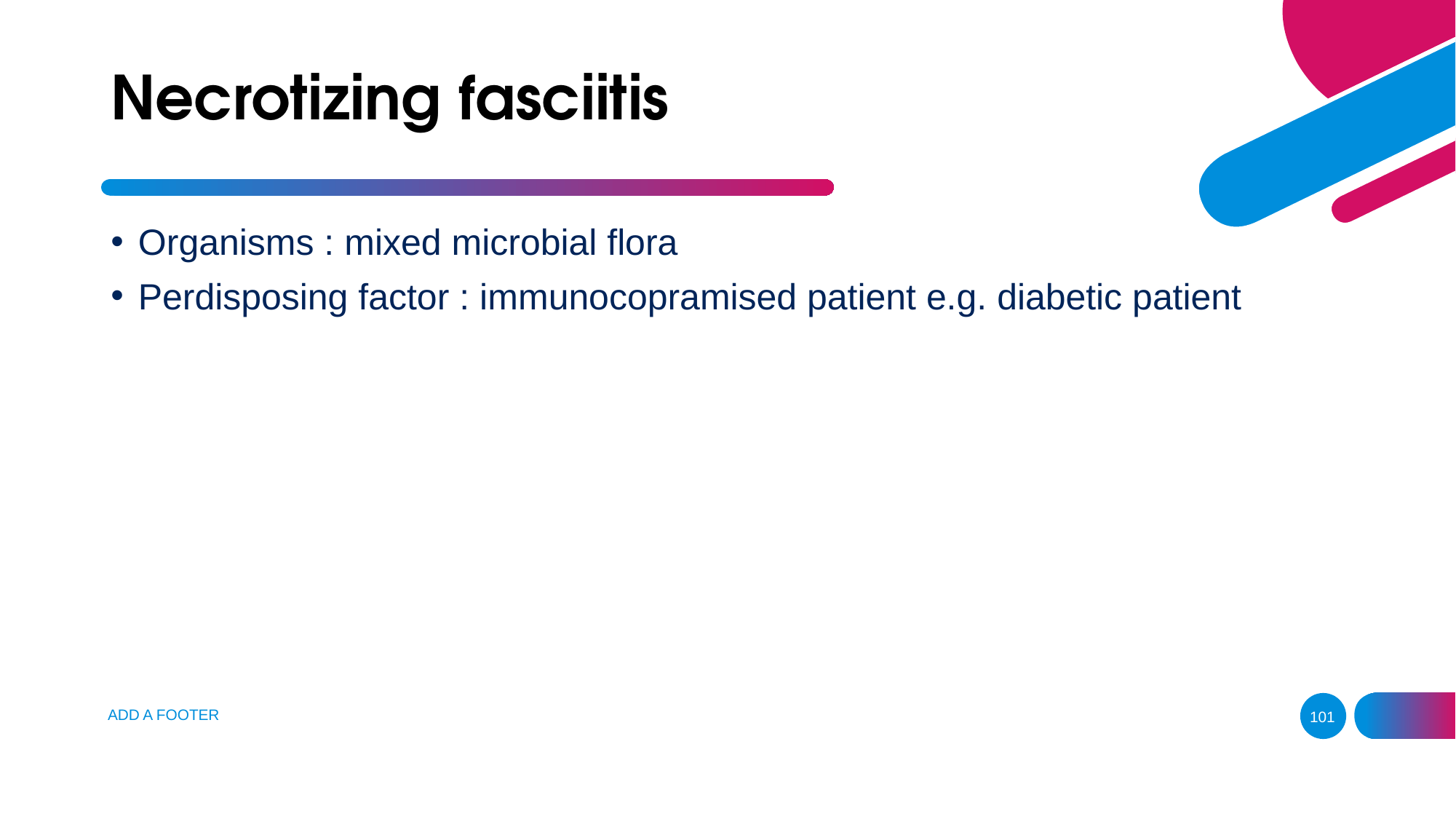

# Necrotizing fasciitis
Organisms : mixed microbial flora
Perdisposing factor : immunocopramised patient e.g. diabetic patient

ADD A FOOTER
101